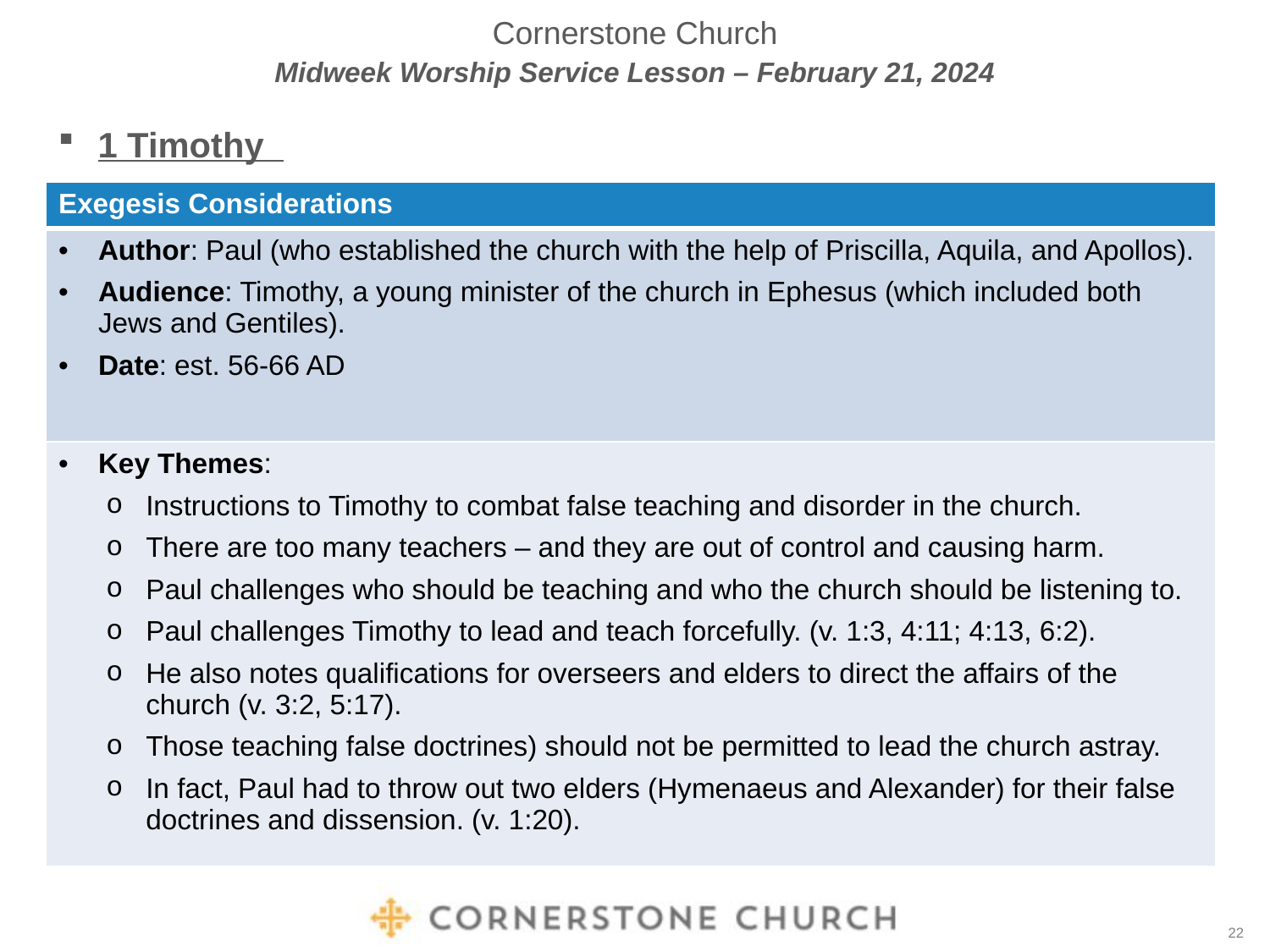

Cornerstone Church
Midweek Worship Service Lesson – February 21, 2024
1 Timothy
| Exegesis Considerations |
| --- |
| Author: Paul (who established the church with the help of Priscilla, Aquila, and Apollos). Audience: Timothy, a young minister of the church in Ephesus (which included both Jews and Gentiles). Date: est. 56-66 AD |
| Key Themes: Instructions to Timothy to combat false teaching and disorder in the church. There are too many teachers – and they are out of control and causing harm. Paul challenges who should be teaching and who the church should be listening to. Paul challenges Timothy to lead and teach forcefully. (v. 1:3, 4:11; 4:13, 6:2). He also notes qualifications for overseers and elders to direct the affairs of the church (v. 3:2, 5:17). Those teaching false doctrines) should not be permitted to lead the church astray. In fact, Paul had to throw out two elders (Hymenaeus and Alexander) for their false doctrines and dissension. (v. 1:20). |
22